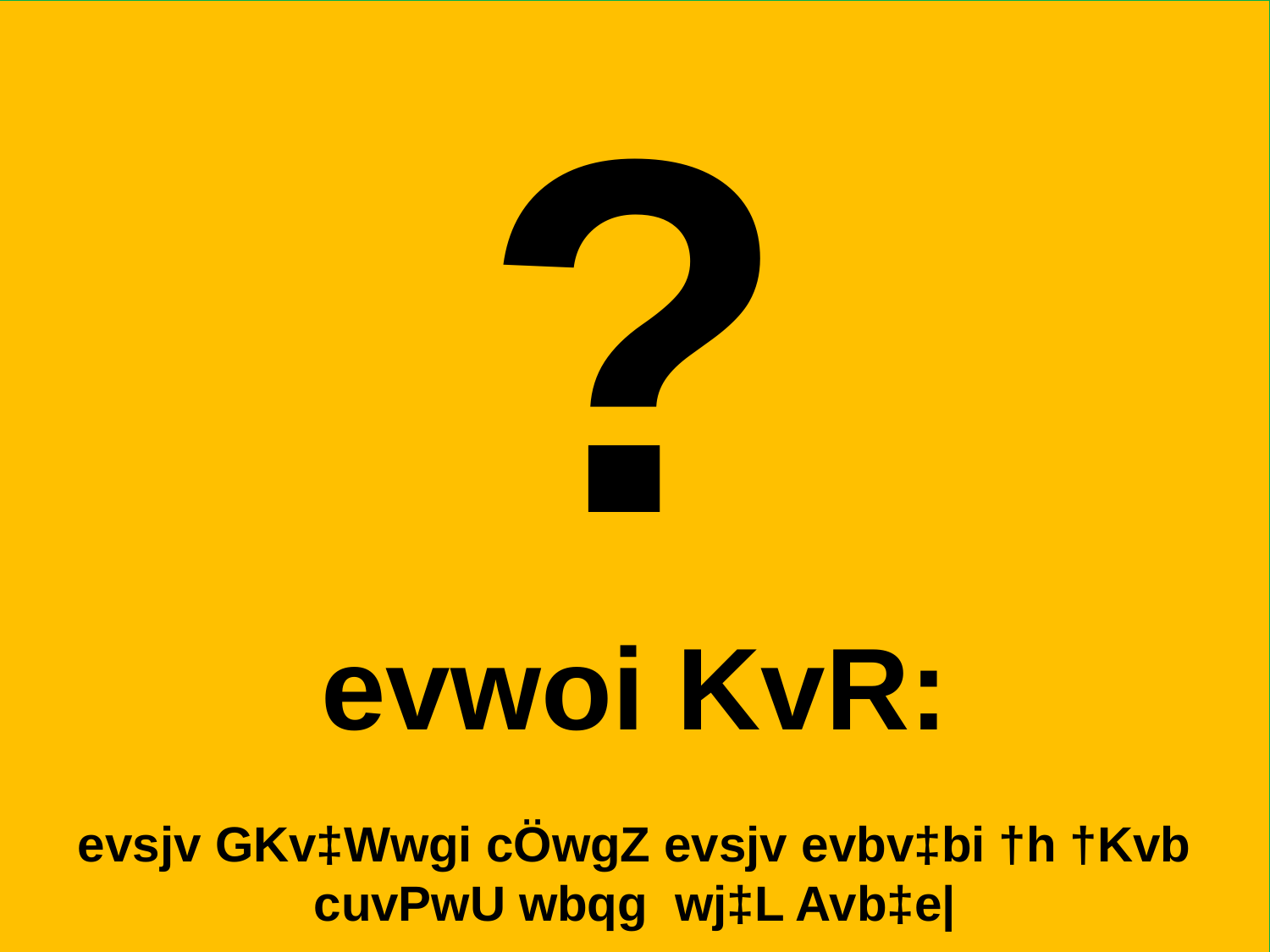

?
evwoi KvR:

evsjv GKv‡Wwgi cÖwgZ evsjv evbv‡bi †h †Kvb cuvPwU wbqg  wj‡L Avb‡e|